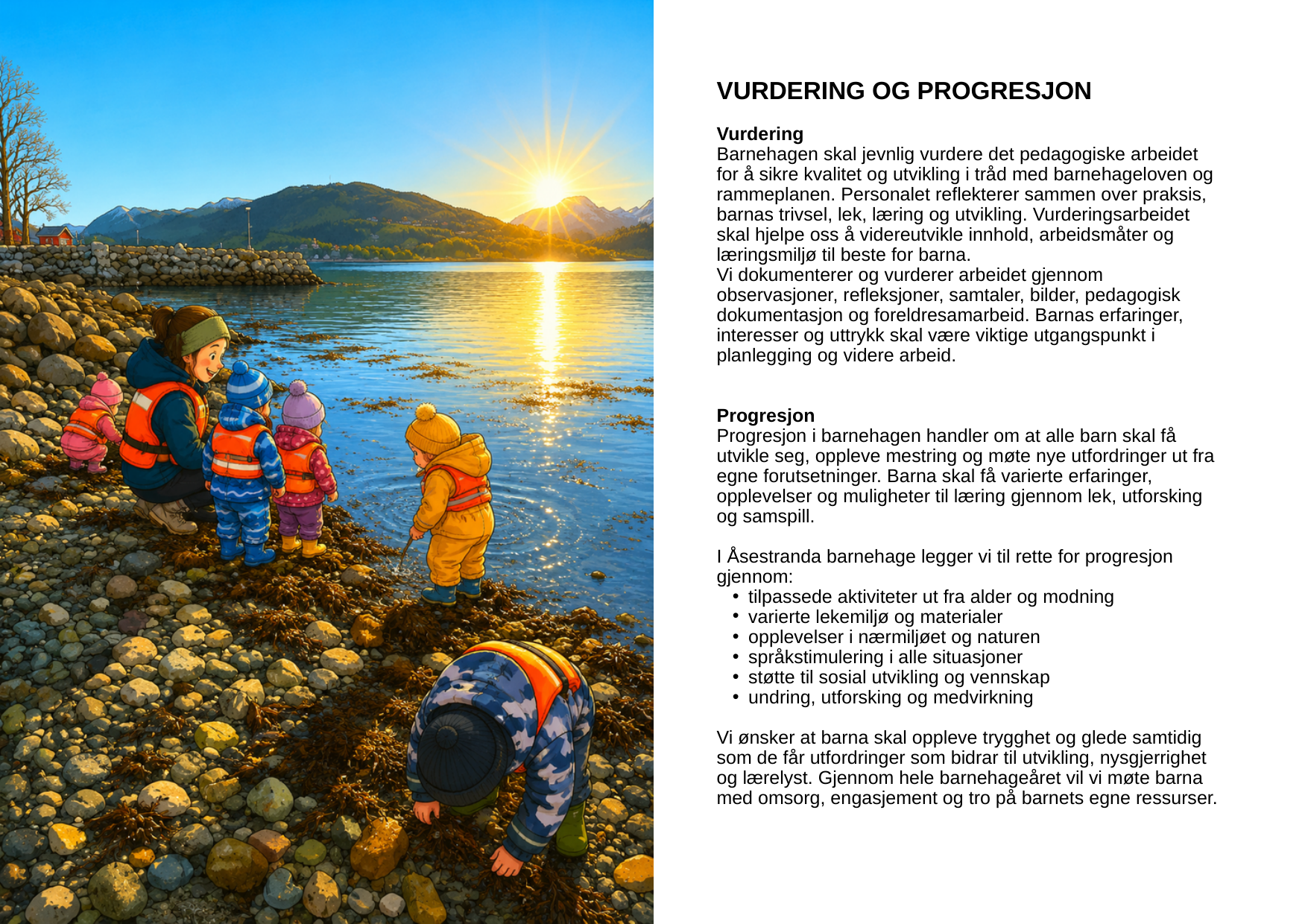

VURDERING OG PROGRESJON

Vurdering
Barnehagen skal jevnlig vurdere det pedagogiske arbeidet for å sikre kvalitet og utvikling i tråd med barnehageloven og rammeplanen. Personalet reflekterer sammen over praksis, barnas trivsel, lek, læring og utvikling. Vurderingsarbeidet skal hjelpe oss å videreutvikle innhold, arbeidsmåter og læringsmiljø til beste for barna.
Vi dokumenterer og vurderer arbeidet gjennom observasjoner, refleksjoner, samtaler, bilder, pedagogisk dokumentasjon og foreldresamarbeid. Barnas erfaringer, interesser og uttrykk skal være viktige utgangspunkt i planlegging og videre arbeid.

Progresjon
Progresjon i barnehagen handler om at alle barn skal få utvikle seg, oppleve mestring og møte nye utfordringer ut fra egne forutsetninger. Barna skal få varierte erfaringer, opplevelser og muligheter til læring gjennom lek, utforsking og samspill.

I Åsestranda barnehage legger vi til rette for progresjon gjennom:
tilpassede aktiviteter ut fra alder og modning
varierte lekemiljø og materialer
opplevelser i nærmiljøet og naturen
språkstimulering i alle situasjoner
støtte til sosial utvikling og vennskap
undring, utforsking og medvirkning

Vi ønsker at barna skal oppleve trygghet og glede samtidig som de får utfordringer som bidrar til utvikling, nysgjerrighet og lærelyst. Gjennom hele barnehageåret vil vi møte barna med omsorg, engasjement og tro på barnets egne ressurser.